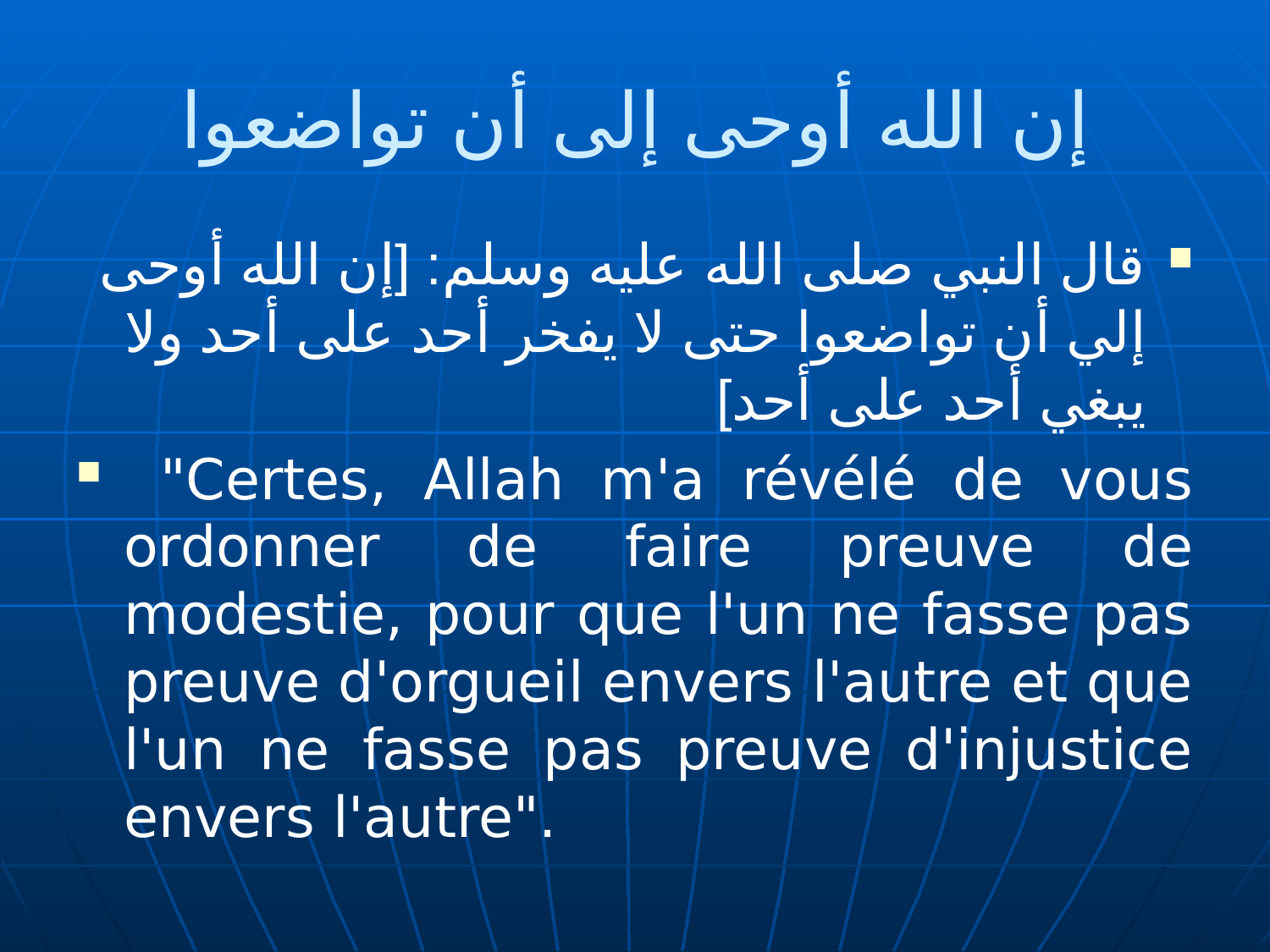

# إن الله أوحى إلى أن تواضعوا
قال النبي صلى الله عليه وسلم: [إن الله أوحى إلي أن تواضعوا حتى لا يفخر أحد على أحد ولا يبغي أحد على أحد]
 "Certes, Allah m'a révélé de vous ordonner de faire preuve de modestie, pour que l'un ne fasse pas preuve d'orgueil envers l'autre et que l'un ne fasse pas preuve d'injustice envers l'autre".